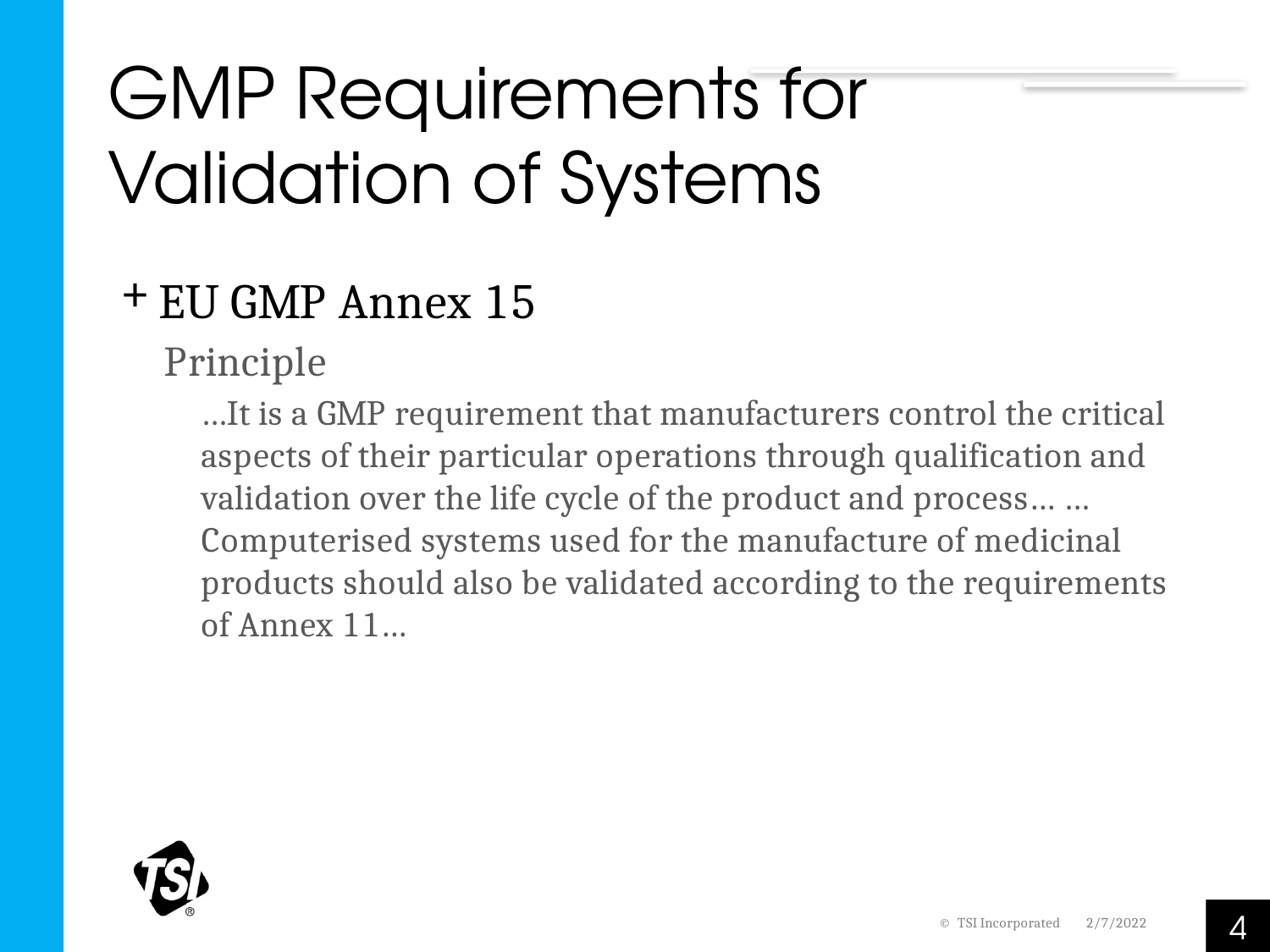

# GMP Requirements for Validation of Systems
EU GMP Annex 15
Principle
…It is a GMP requirement that manufacturers control the critical aspects of their particular operations through qualification and validation over the life cycle of the product and process… …Computerised systems used for the manufacture of medicinal products should also be validated according to the requirements of Annex 11…
4
©  TSI Incorporated
2/7/2022